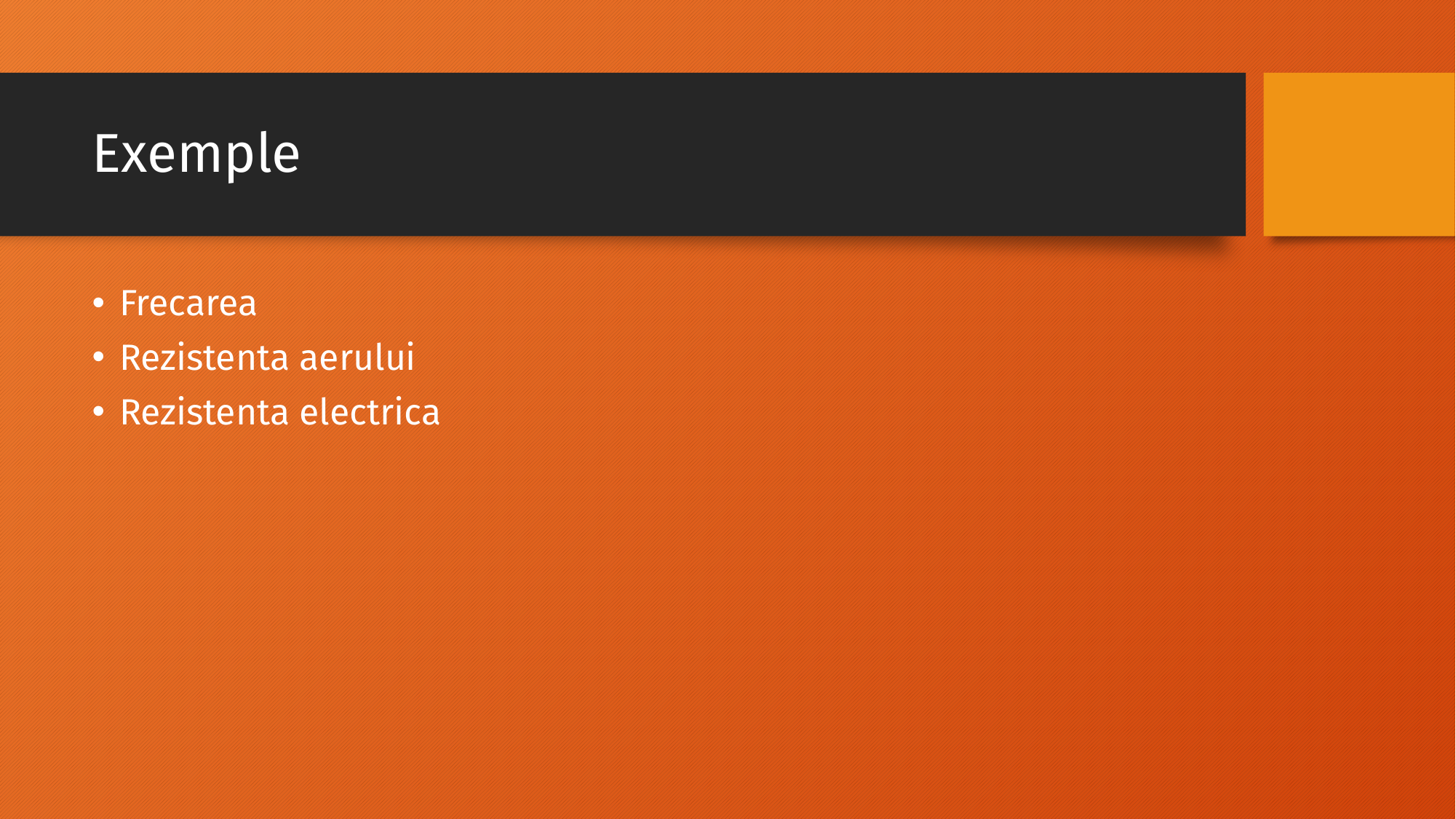

# Exemple
Frecarea
Rezistenta aerului
Rezistenta electrica